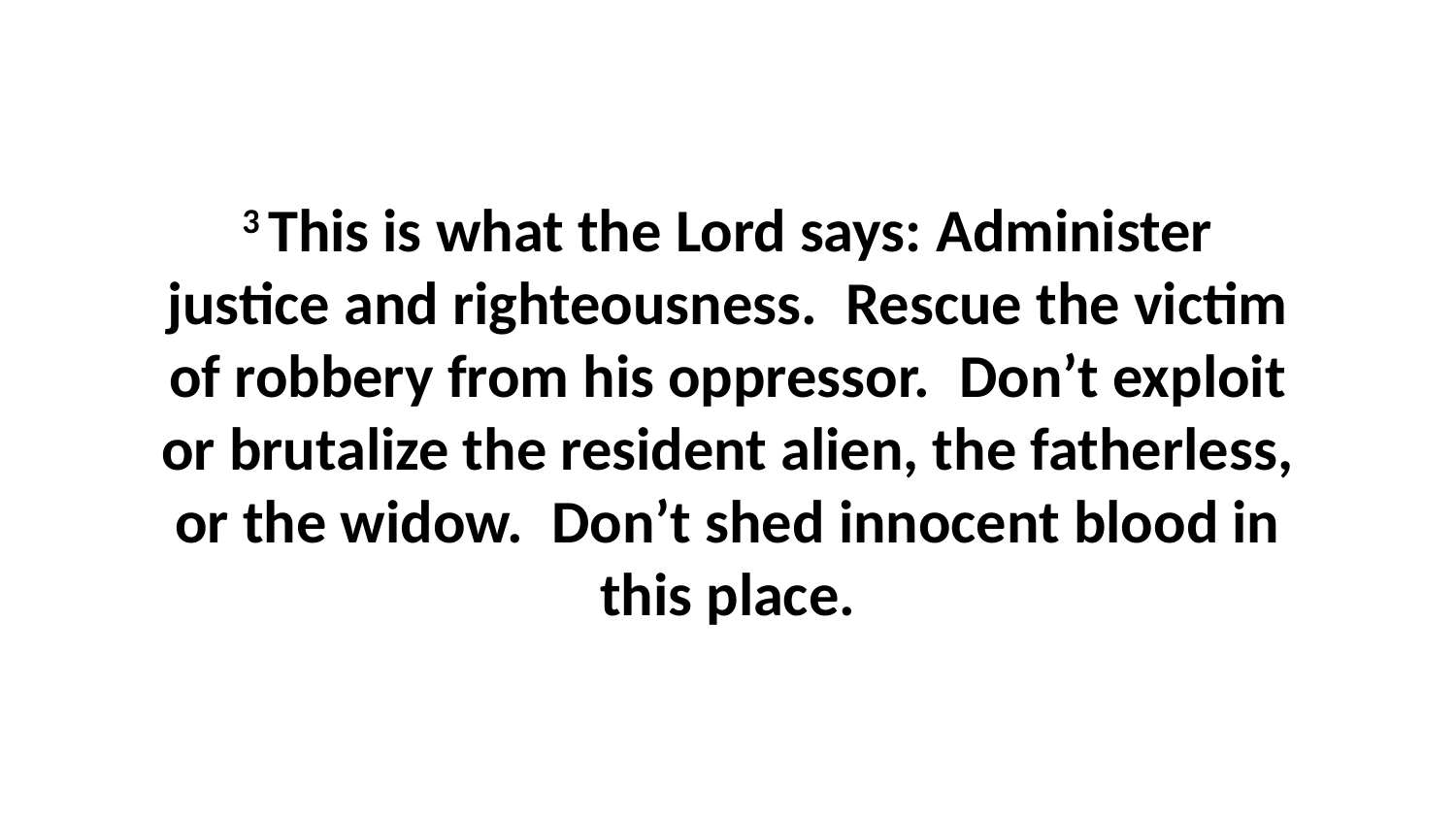

3 This is what the Lord says: Administer justice and righteousness.  Rescue the victim of robbery from his oppressor.  Don’t exploit or brutalize the resident alien, the fatherless, or the widow.  Don’t shed innocent blood in this place.